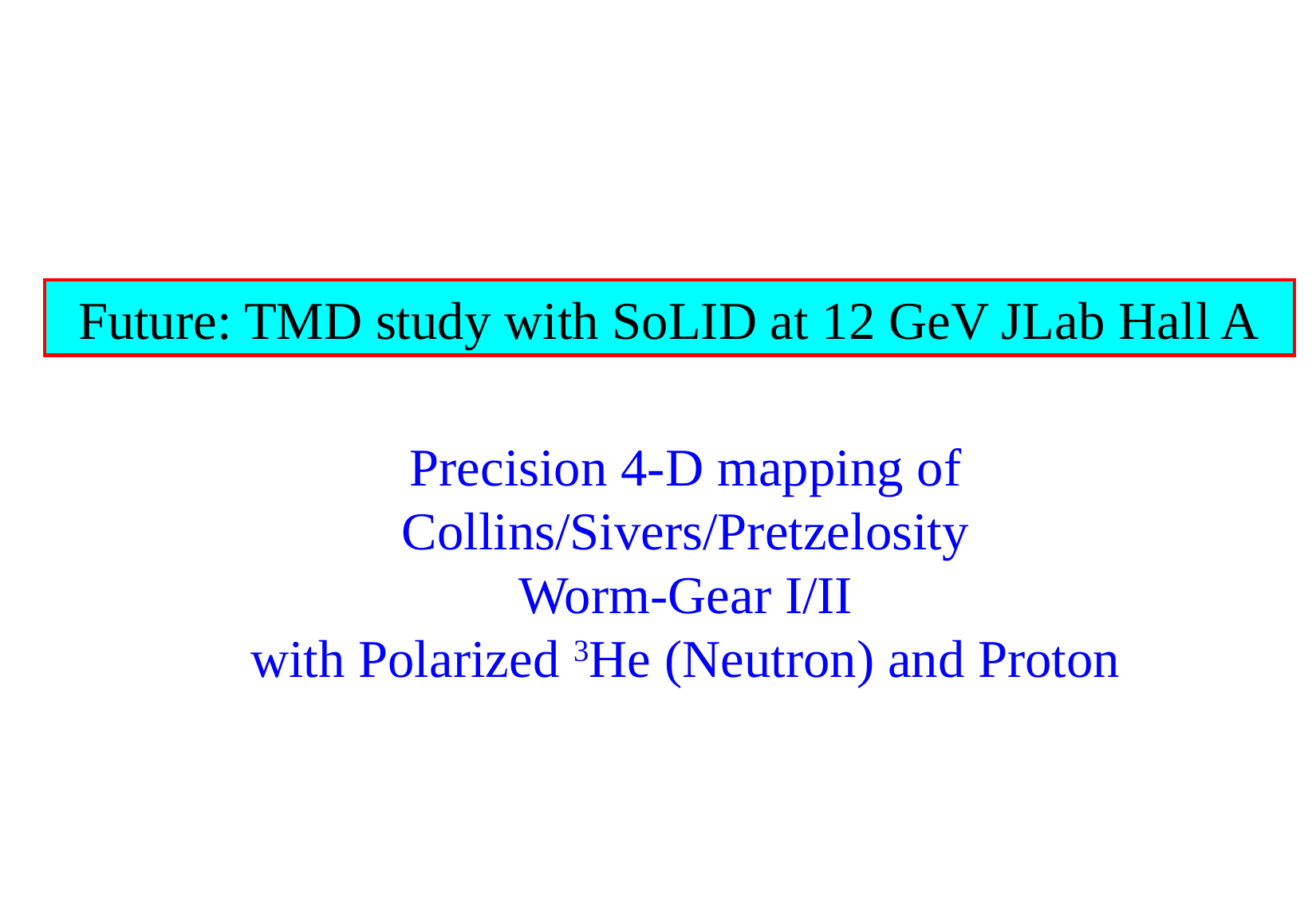

Future: TMD study with SoLID at 12 GeV JLab Hall A

Precision 4-D mapping of Collins/Sivers/Pretzelosity
Worm-Gear I/II
with Polarized 3He (Neutron) and Proton